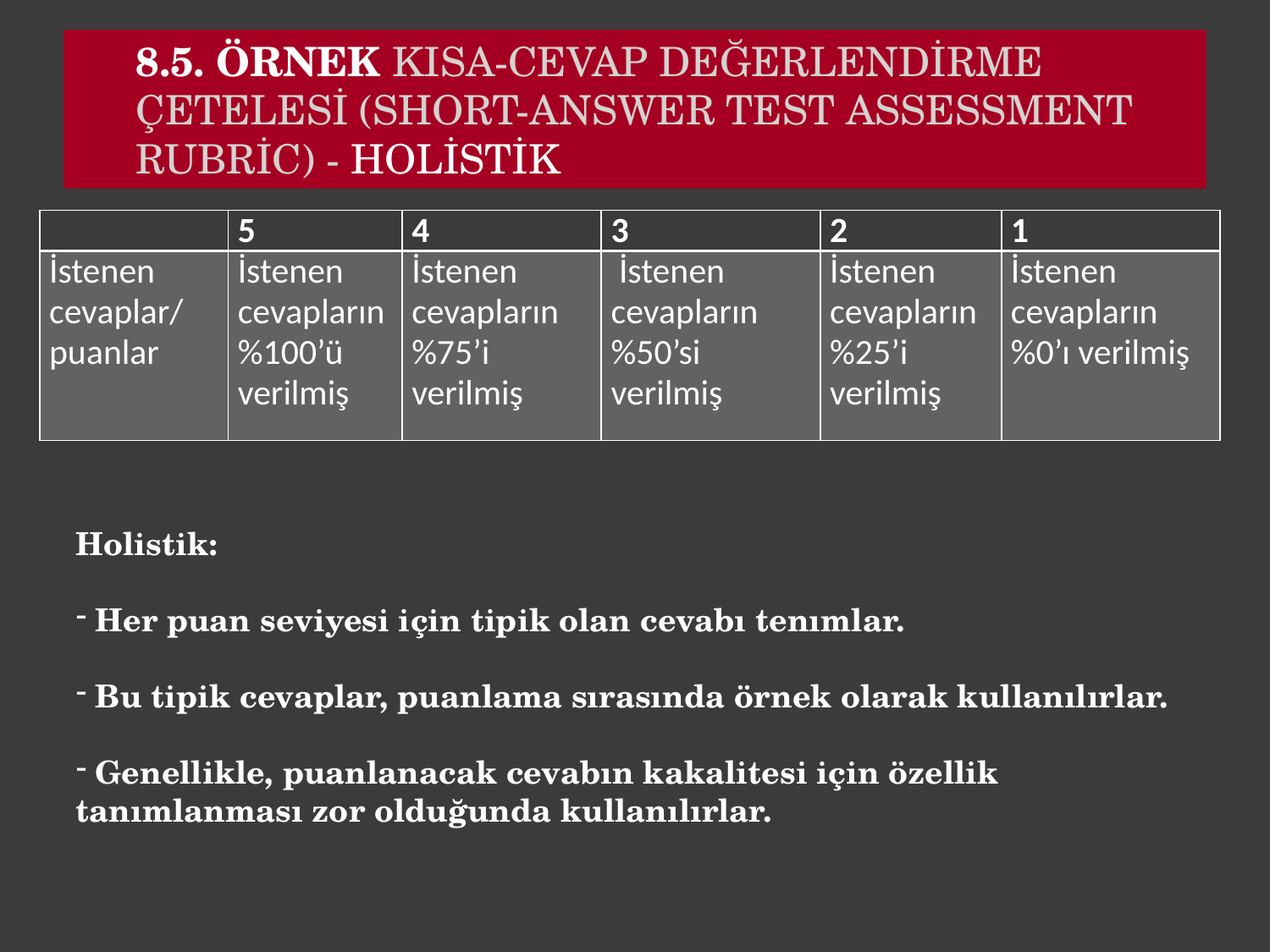

# 8.5. örnek Kısa-cevap Değerlendirme Çetelesi (Short-answer Test Assessment Rubric) - holistik
|  | 5 | 4 | 3 | 2 | 1 |
| --- | --- | --- | --- | --- | --- |
| İstenen cevaplar/ puanlar | İstenen cevapların %100’ü verilmiş | İstenen cevapların %75’i verilmiş | İstenen cevapların %50’si verilmiş | İstenen cevapların %25’i verilmiş | İstenen cevapların %0’ı verilmiş |
Holistik:

 Her puan seviyesi için tipik olan cevabı tenımlar.

 Bu tipik cevaplar, puanlama sırasında örnek olarak kullanılırlar.

 Genellikle, puanlanacak cevabın kakalitesi için özellik tanımlanması zor olduğunda kullanılırlar.